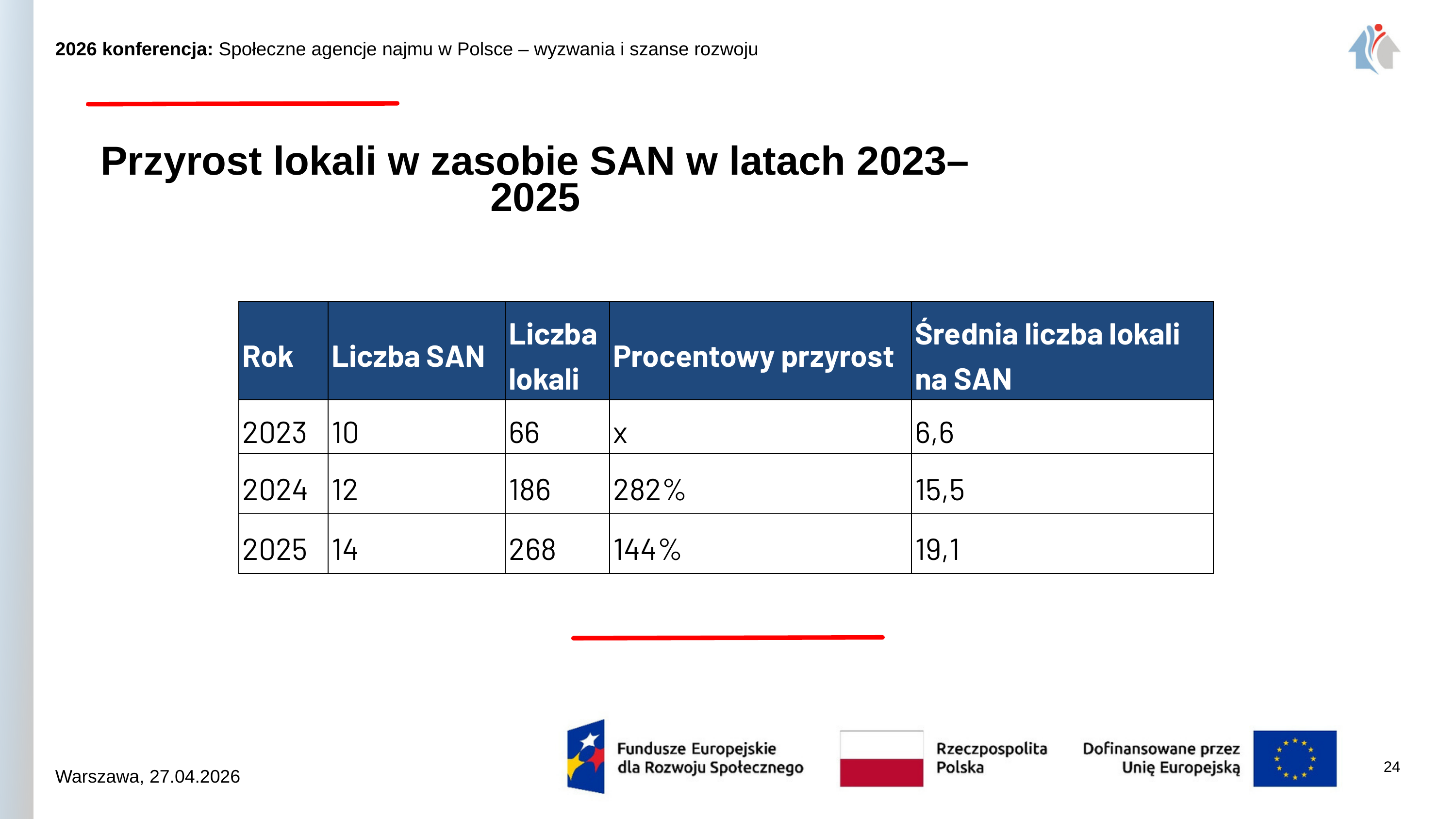

2026 konferencja: Społeczne agencje najmu w Polsce – wyzwania i szanse rozwoju

Przyrost lokali w zasobie SAN w latach 2023–2025
| Rok | Liczba SAN | Liczba lokali | Procentowy przyrost | Średnia liczba lokali na SAN |
| --- | --- | --- | --- | --- |
| 2023 | 10 | 66 | x | 6,6 |
| 2024 | 12 | 186 | 282% | 15,5 |
| 2025 | 14 | 268 | 144% | 19,1 |

Warszawa, 27.04.2026
24